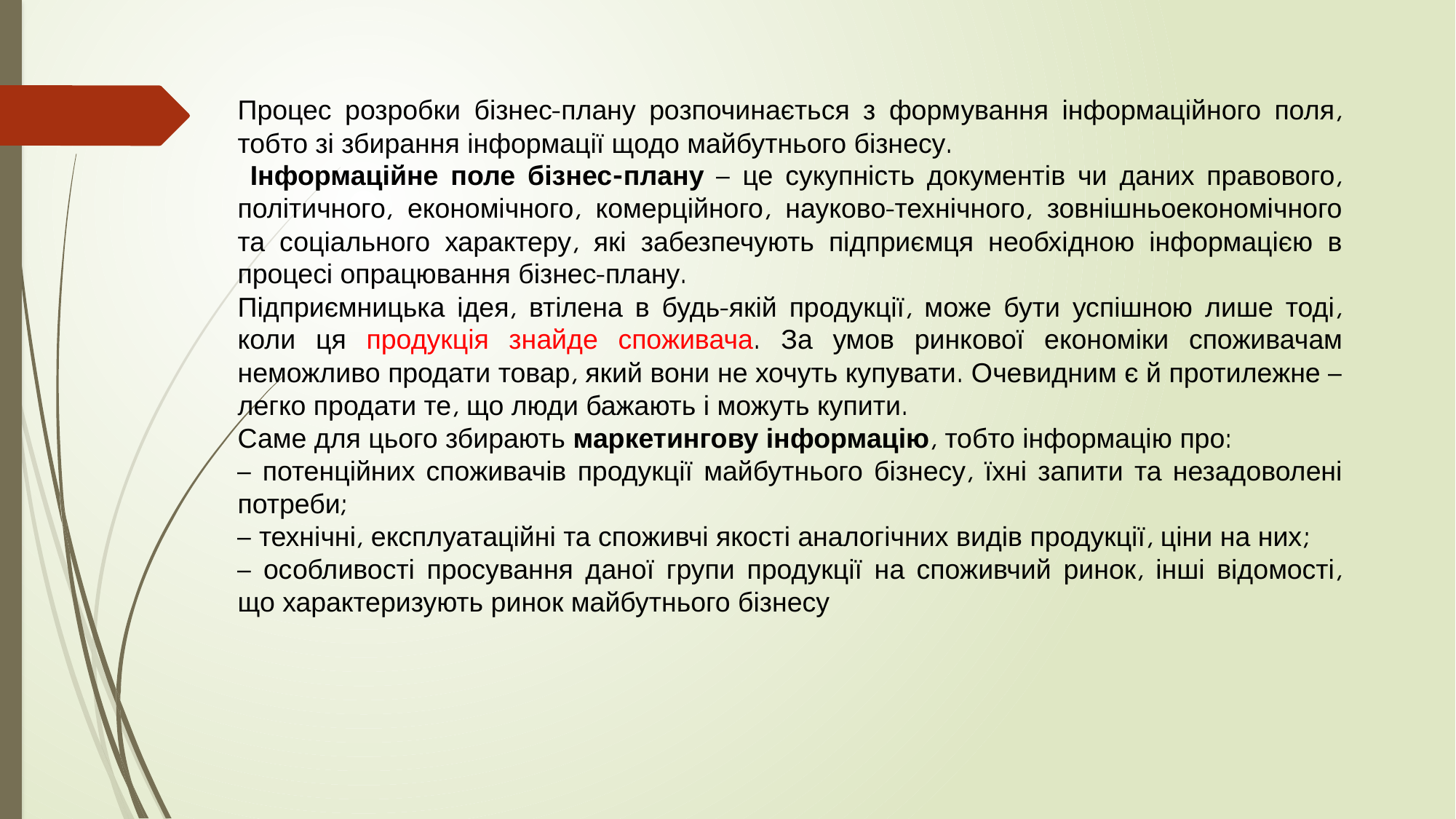

Процес розробки бізнес-плану розпочинається з формування інформаційного поля, тобто зі збирання інформації щодо майбутнього бізнесу.
 Інформаційне поле бізнес-плану – це сукупність документів чи даних правового, політичного, економічного, комерційного, науково-технічного, зовнішньоекономічного та соціального характеру, які забезпечують підприємця необхідною інформацією в процесі опрацювання бізнес-плану.
Підприємницька ідея, втілена в будь-якій продукції, може бути успішною лише тоді, коли ця продукція знайде споживача. За умов ринкової економіки споживачам неможливо продати товар, який вони не хочуть купувати. Очевидним є й протилежне – легко продати те, що люди бажають і можуть купити.
Саме для цього збирають маркетингову інформацію, тобто інформацію про:
– потенційних споживачів продукції майбутнього бізнесу, їхні запити та незадоволені потреби;
– технічні, експлуатаційні та споживчі якості аналогічних видів продукції, ціни на них;
– особливості просування даної групи продукції на споживчий ринок, інші відомості, що характеризують ринок майбутнього бізнесу